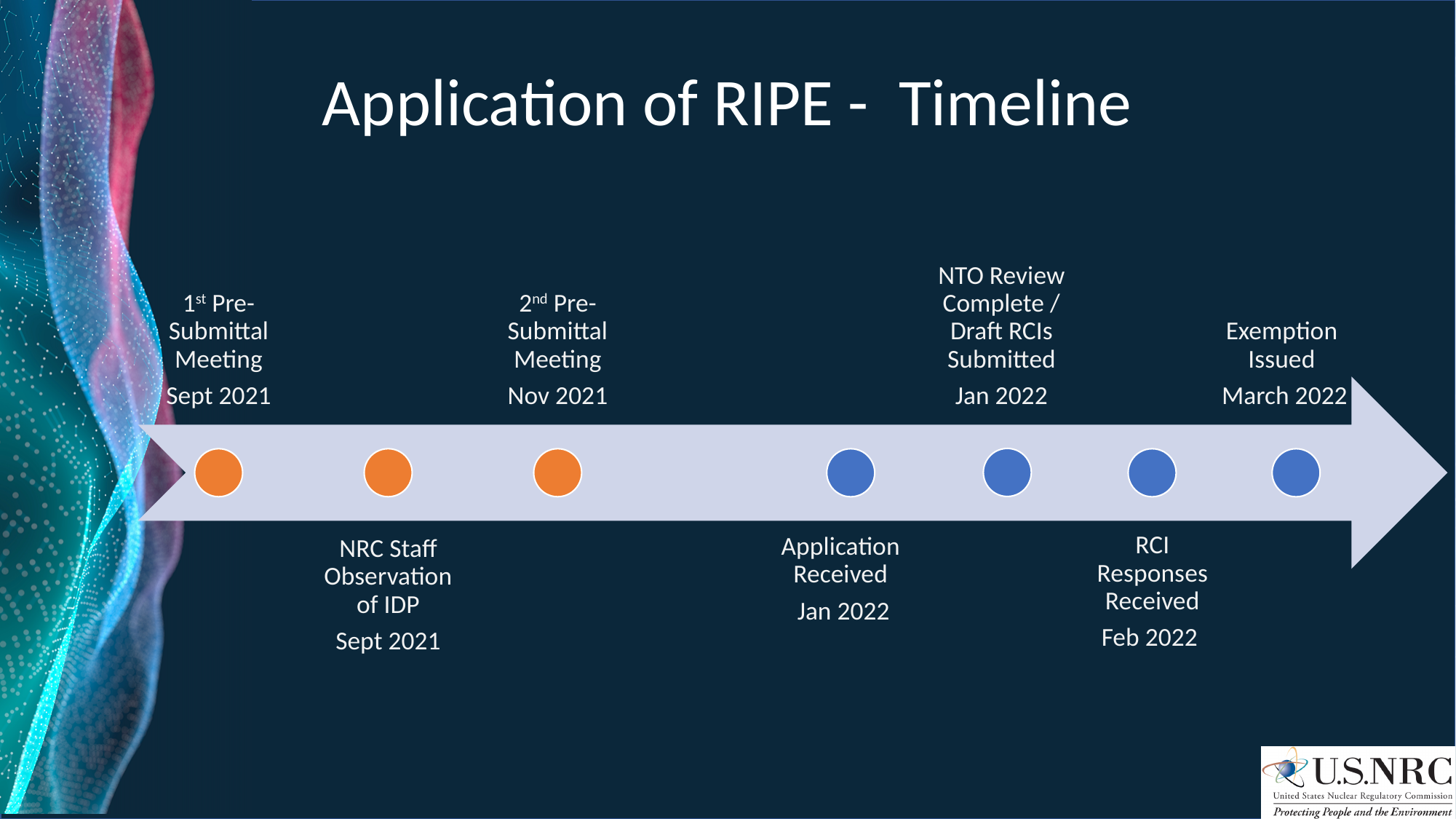

# Application of RIPE -  Timeline
1st Pre-Submittal Meeting
Sept 2021
NRC Staff Observation of IDP
Sept 2021
2nd Pre-Submittal Meeting
Nov 2021
Application Received
 Jan 2022
NTO Review Complete / Draft RCIs Submitted
Jan 2022
RCI Responses Received
Feb 2022
Exemption Issued
 March 2022